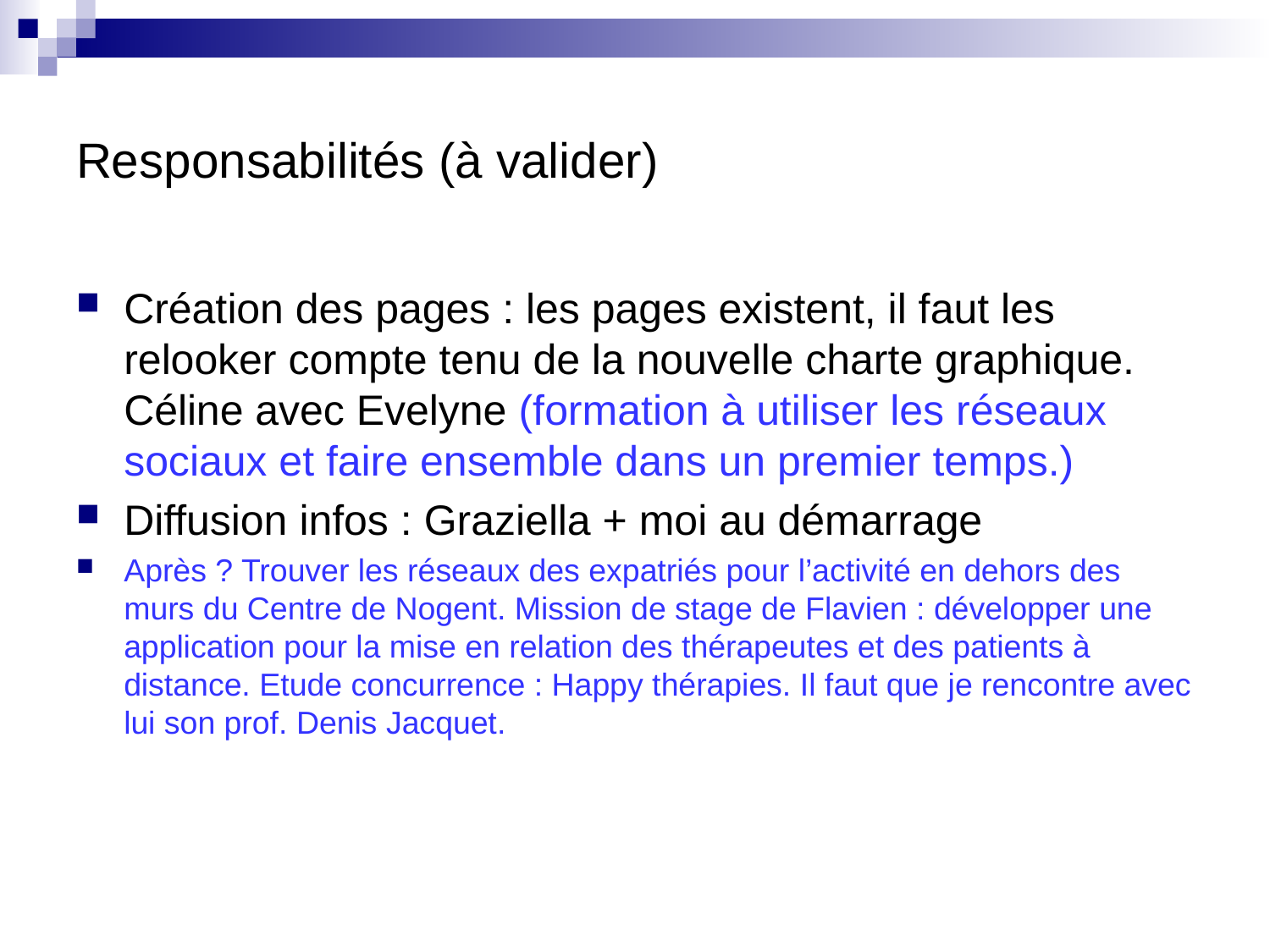

# Responsabilités (à valider)
Création des pages : les pages existent, il faut les relooker compte tenu de la nouvelle charte graphique. Céline avec Evelyne (formation à utiliser les réseaux sociaux et faire ensemble dans un premier temps.)
Diffusion infos : Graziella + moi au démarrage
Après ? Trouver les réseaux des expatriés pour l’activité en dehors des murs du Centre de Nogent. Mission de stage de Flavien : développer une application pour la mise en relation des thérapeutes et des patients à distance. Etude concurrence : Happy thérapies. Il faut que je rencontre avec lui son prof. Denis Jacquet.